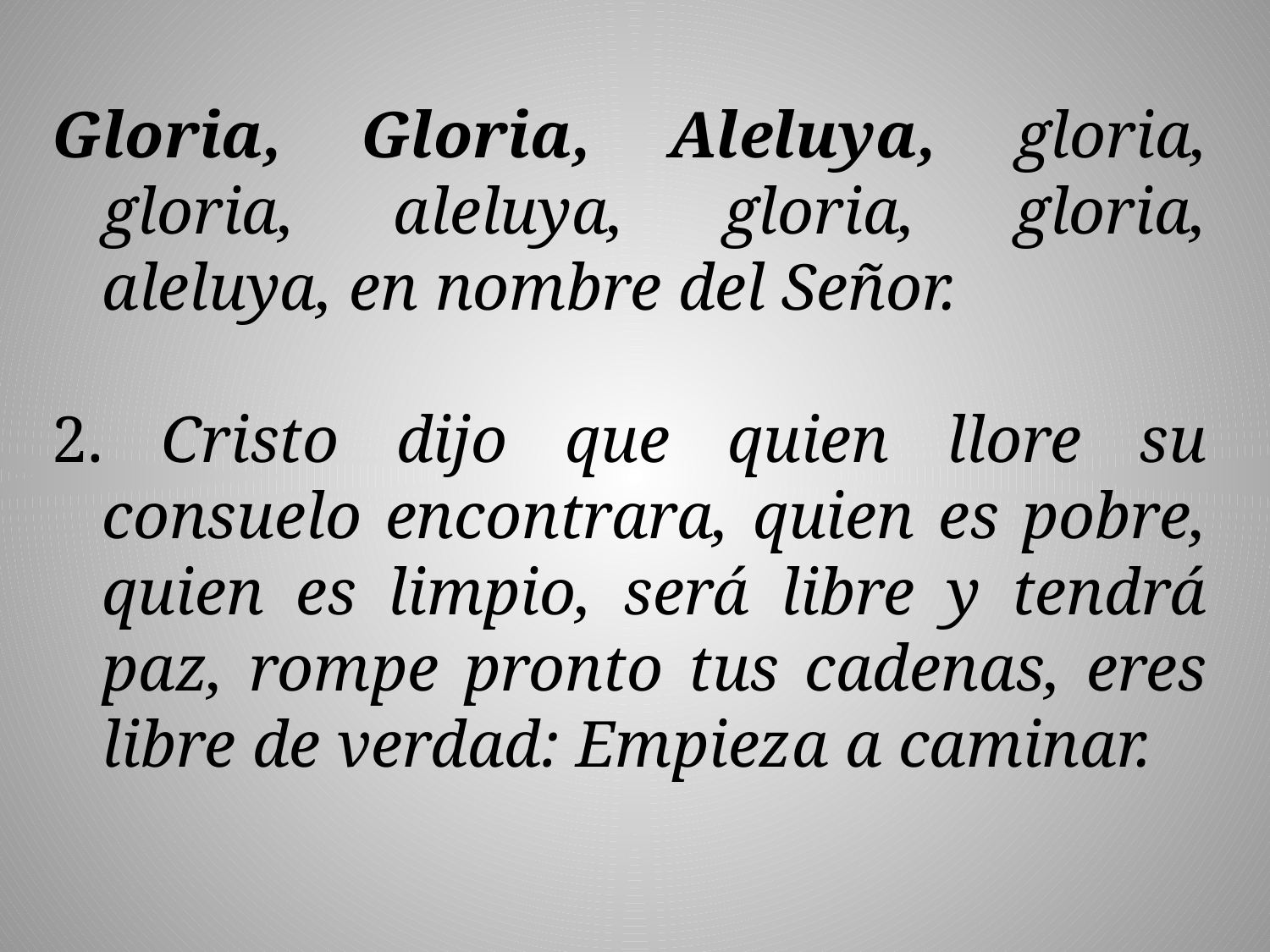

Gloria, Gloria, Aleluya, gloria, gloria, aleluya, gloria, gloria, aleluya, en nombre del Señor.

2. Cristo dijo que quien llore su consuelo encontrara, quien es pobre, quien es limpio, será libre y tendrá paz, rompe pronto tus cadenas, eres libre de verdad: Empieza a caminar.